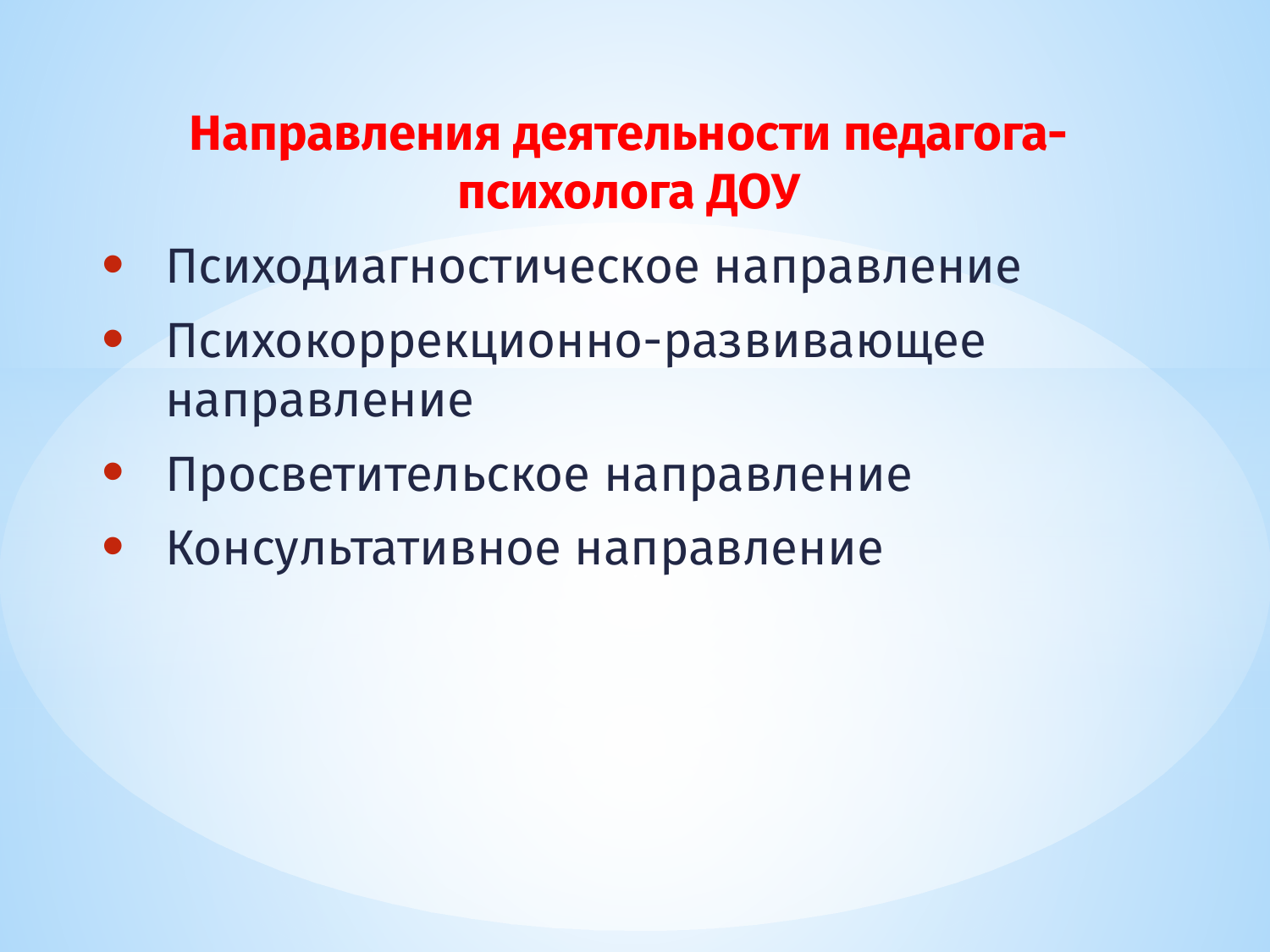

Направления деятельности педагога-психолога ДОУ
Психодиагностическое направление
Психокоррекционно-развивающее направление
Просветительское направление
Консультативное направление

#